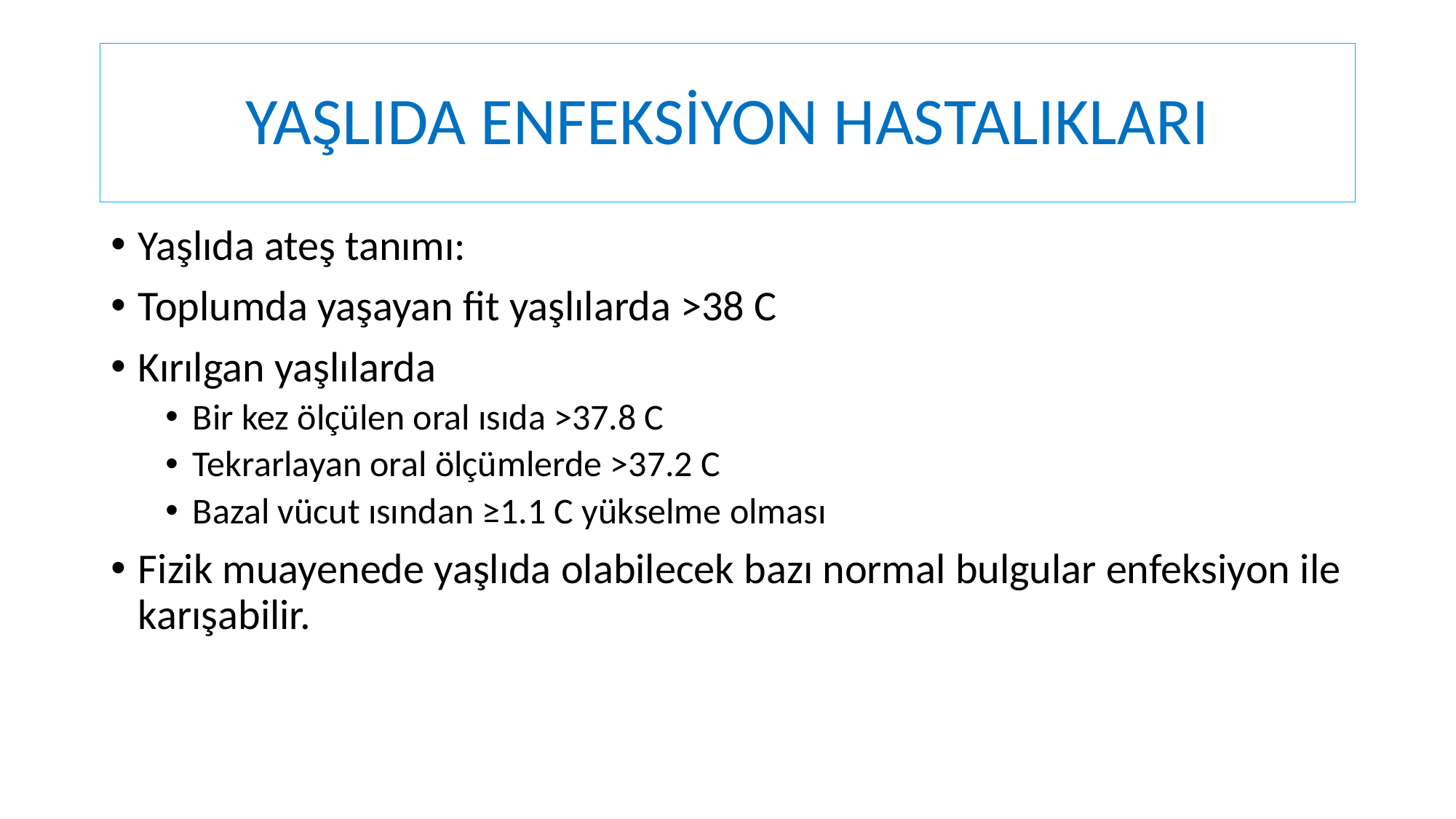

# YAŞLIDA ENFEKSİYON HASTALIKLARI
Yaşlıda ateş tanımı:
Toplumda yaşayan fit yaşlılarda >38 C
Kırılgan yaşlılarda
Bir kez ölçülen oral ısıda >37.8 C
Tekrarlayan oral ölçümlerde >37.2 C
Bazal vücut ısından ≥1.1 C yükselme olması
Fizik muayenede yaşlıda olabilecek bazı normal bulgular enfeksiyon ile karışabilir.